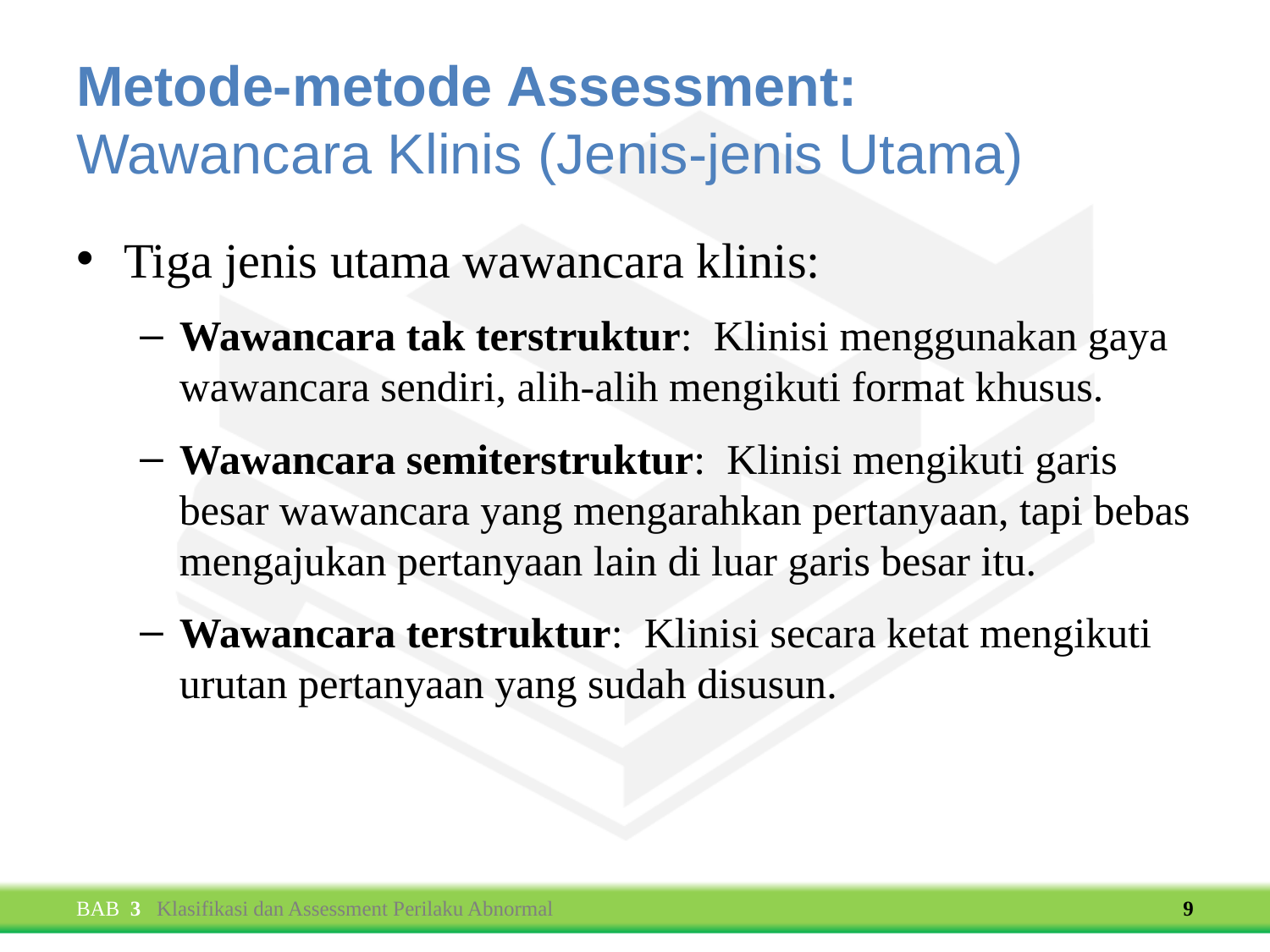

# Metode-metode Assessment: Wawancara Klinis (Jenis-jenis Utama)
Tiga jenis utama wawancara klinis:
Wawancara tak terstruktur:  Klinisi menggunakan gaya wawancara sendiri, alih-alih mengikuti format khusus.
Wawancara semiterstruktur:  Klinisi mengikuti garis besar wawancara yang mengarahkan pertanyaan, tapi bebas mengajukan pertanyaan lain di luar garis besar itu.
Wawancara terstruktur:  Klinisi secara ketat mengikuti urutan pertanyaan yang sudah disusun.

BAB  3   Klasifikasi dan Assessment Perilaku Abnormal
9